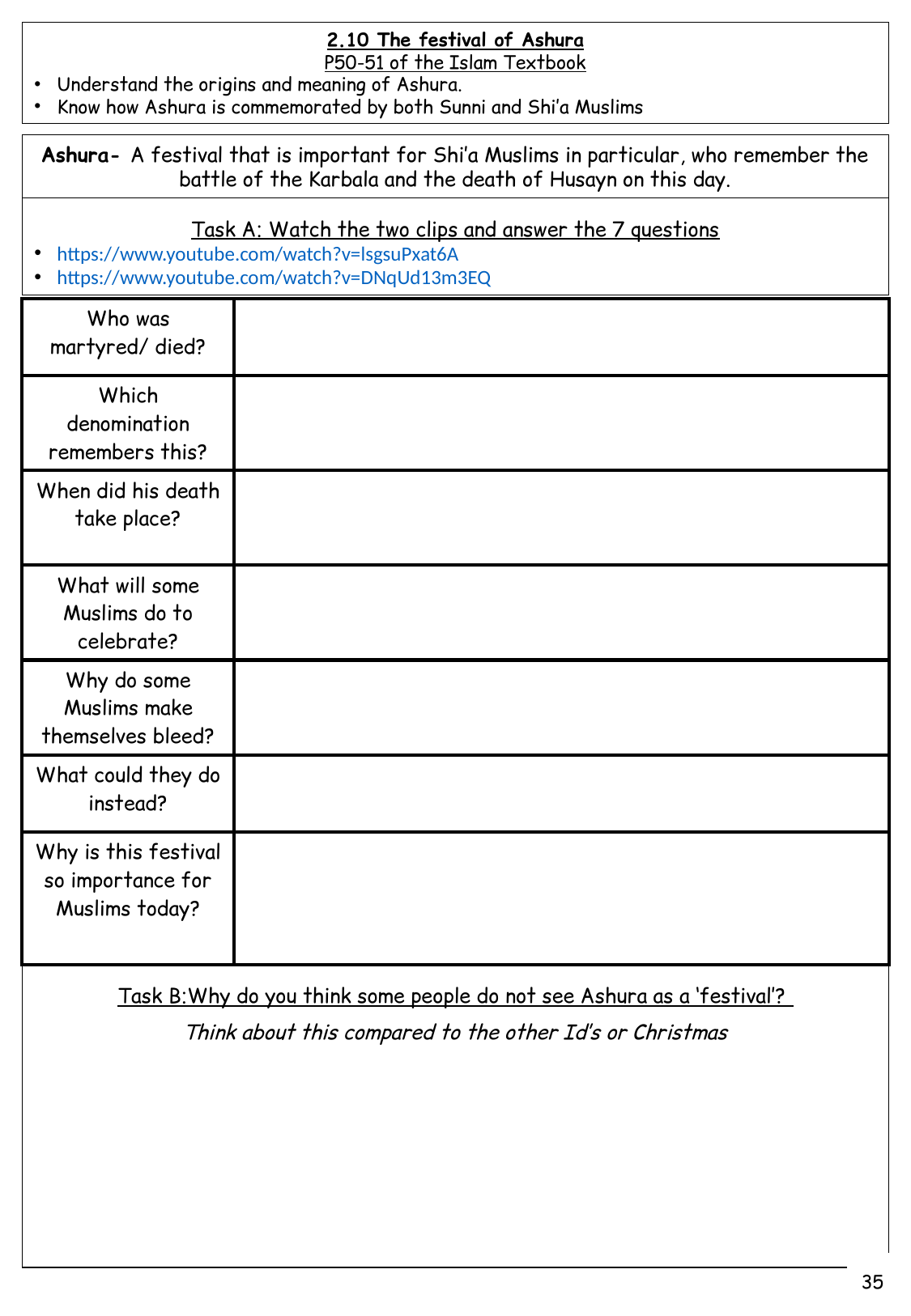

2.10 The festival of Ashura
P50-51 of the Islam Textbook
Understand the origins and meaning of Ashura.
Know how Ashura is commemorated by both Sunni and Shi’a Muslims
Ashura- A festival that is important for Shi’a Muslims in particular, who remember the battle of the Karbala and the death of Husayn on this day.
Task A: Watch the two clips and answer the 7 questions
https://www.youtube.com/watch?v=lsgsuPxat6A
https://www.youtube.com/watch?v=DNqUd13m3EQ
| Who was martyred/ died? |  |
| --- | --- |
| Which denomination remembers this? |  |
| When did his death take place? |  |
| What will some Muslims do to celebrate? |  |
| Why do some Muslims make themselves bleed? |  |
| What could they do instead? |  |
| Why is this festival so importance for Muslims today? |  |
Task B:Why do you think some people do not see Ashura as a ‘festival’?
Think about this compared to the other Id’s or Christmas

35